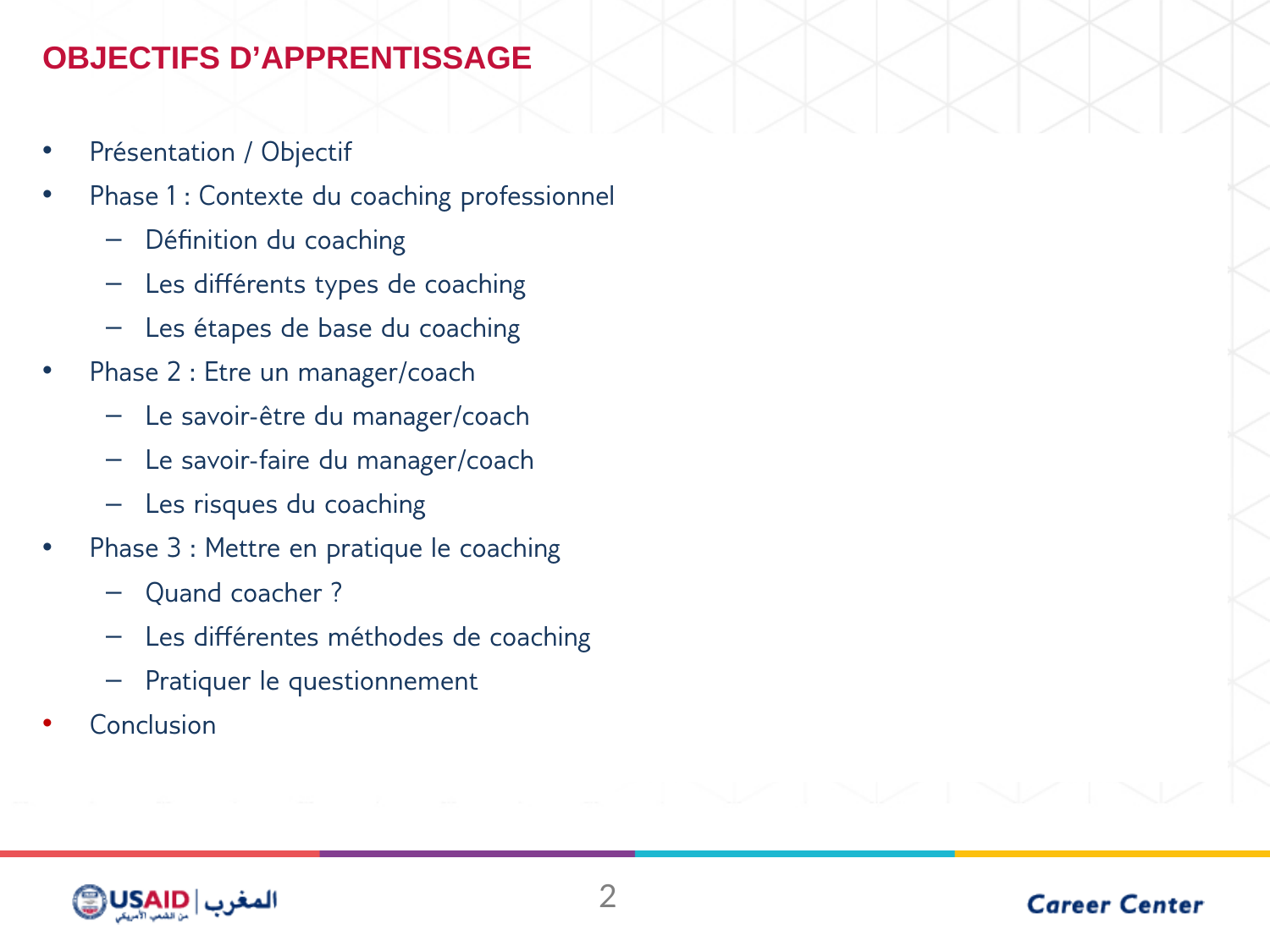

OBJECTIFS D’APPRENTISSAGE
Présentation / Objectif
Phase 1 : Contexte du coaching professionnel
Définition du coaching
Les différents types de coaching
Les étapes de base du coaching
Phase 2 : Etre un manager/coach
Le savoir-être du manager/coach
Le savoir-faire du manager/coach
Les risques du coaching
Phase 3 : Mettre en pratique le coaching
Quand coacher ?
Les différentes méthodes de coaching
Pratiquer le questionnement
Conclusion

2